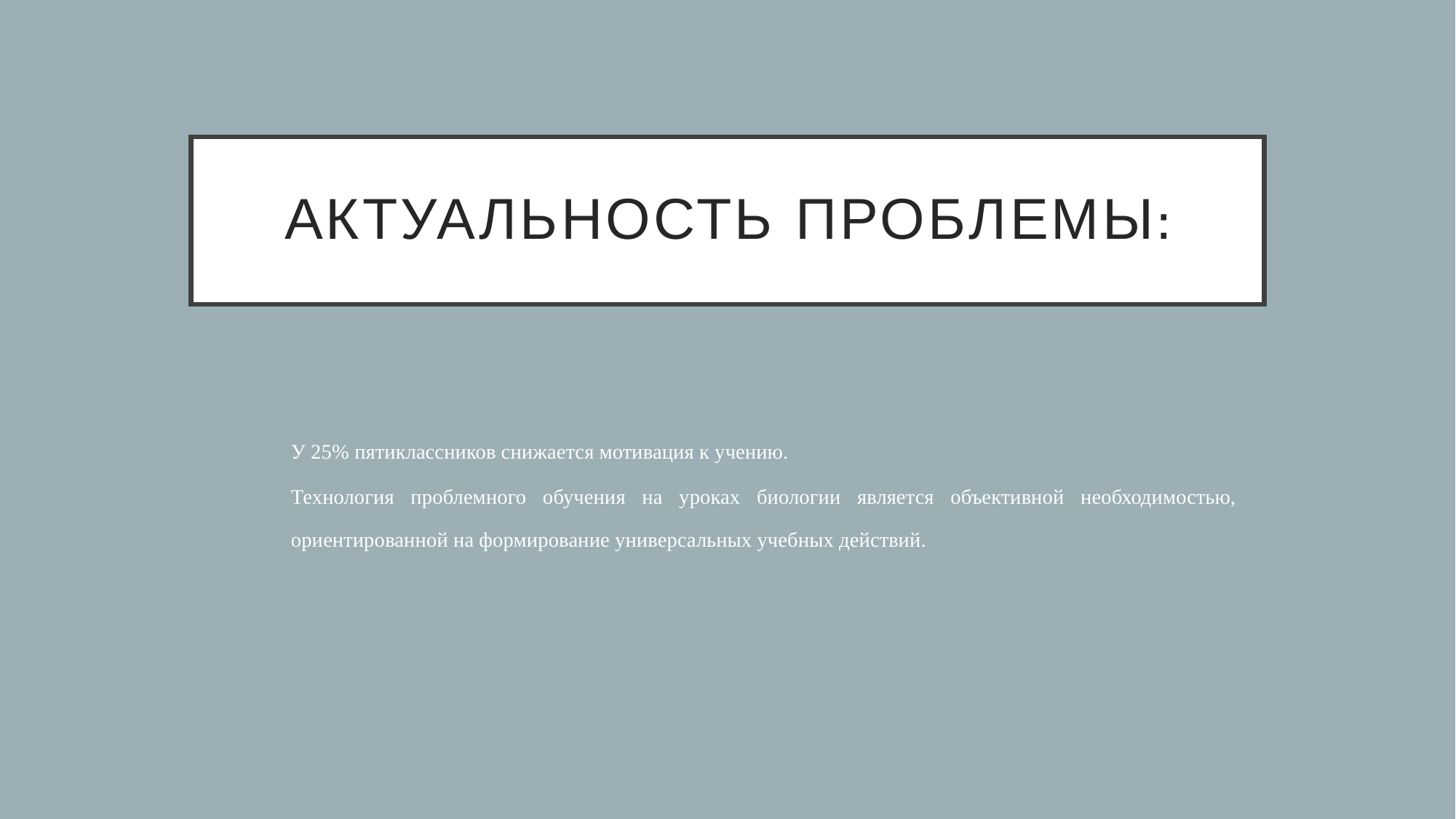

# Актуальность проблемы:
У 25% пятиклассников снижается мотивация к учению.
Технология проблемного обучения на уроках биологии является объективной необходимостью, ориентированной на формирование универсальных учебных действий.